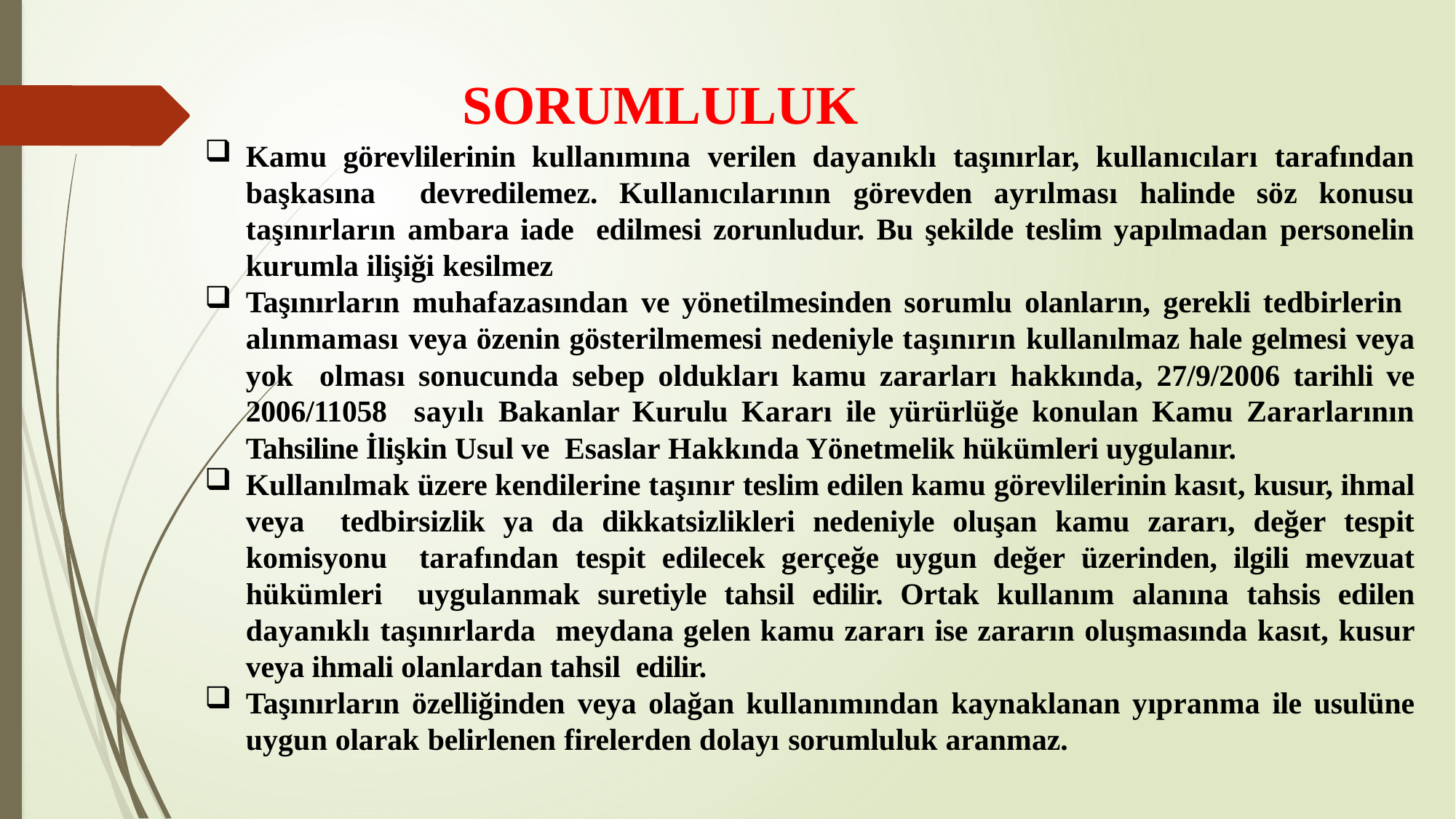

# SORUMLULUK
Kamu görevlilerinin kullanımına verilen dayanıklı taşınırlar, kullanıcıları tarafından başkasına  devredilemez. Kullanıcılarının görevden ayrılması halinde söz konusu taşınırların ambara iade  edilmesi zorunludur. Bu şekilde teslim yapılmadan personelin kurumla ilişiği kesilmez
Taşınırların muhafazasından ve yönetilmesinden sorumlu olanların, gerekli tedbirlerin  alınmaması veya özenin gösterilmemesi nedeniyle taşınırın kullanılmaz hale gelmesi veya yok  olması sonucunda sebep oldukları kamu zararları hakkında, 27/9/2006 tarihli ve 2006/11058  sayılı Bakanlar Kurulu Kararı ile yürürlüğe konulan Kamu Zararlarının Tahsiline İlişkin Usul ve  Esaslar Hakkında Yönetmelik hükümleri uygulanır.
Kullanılmak üzere kendilerine taşınır teslim edilen kamu görevlilerinin kasıt, kusur, ihmal veya  tedbirsizlik ya da dikkatsizlikleri nedeniyle oluşan kamu zararı, değer tespit komisyonu  tarafından tespit edilecek gerçeğe uygun değer üzerinden, ilgili mevzuat hükümleri  uygulanmak suretiyle tahsil edilir. Ortak kullanım alanına tahsis edilen dayanıklı taşınırlarda  meydana gelen kamu zararı ise zararın oluşmasında kasıt, kusur veya ihmali olanlardan tahsil  edilir.
Taşınırların özelliğinden veya olağan kullanımından kaynaklanan yıpranma ile usulüne uygun olarak belirlenen firelerden dolayı sorumluluk aranmaz.